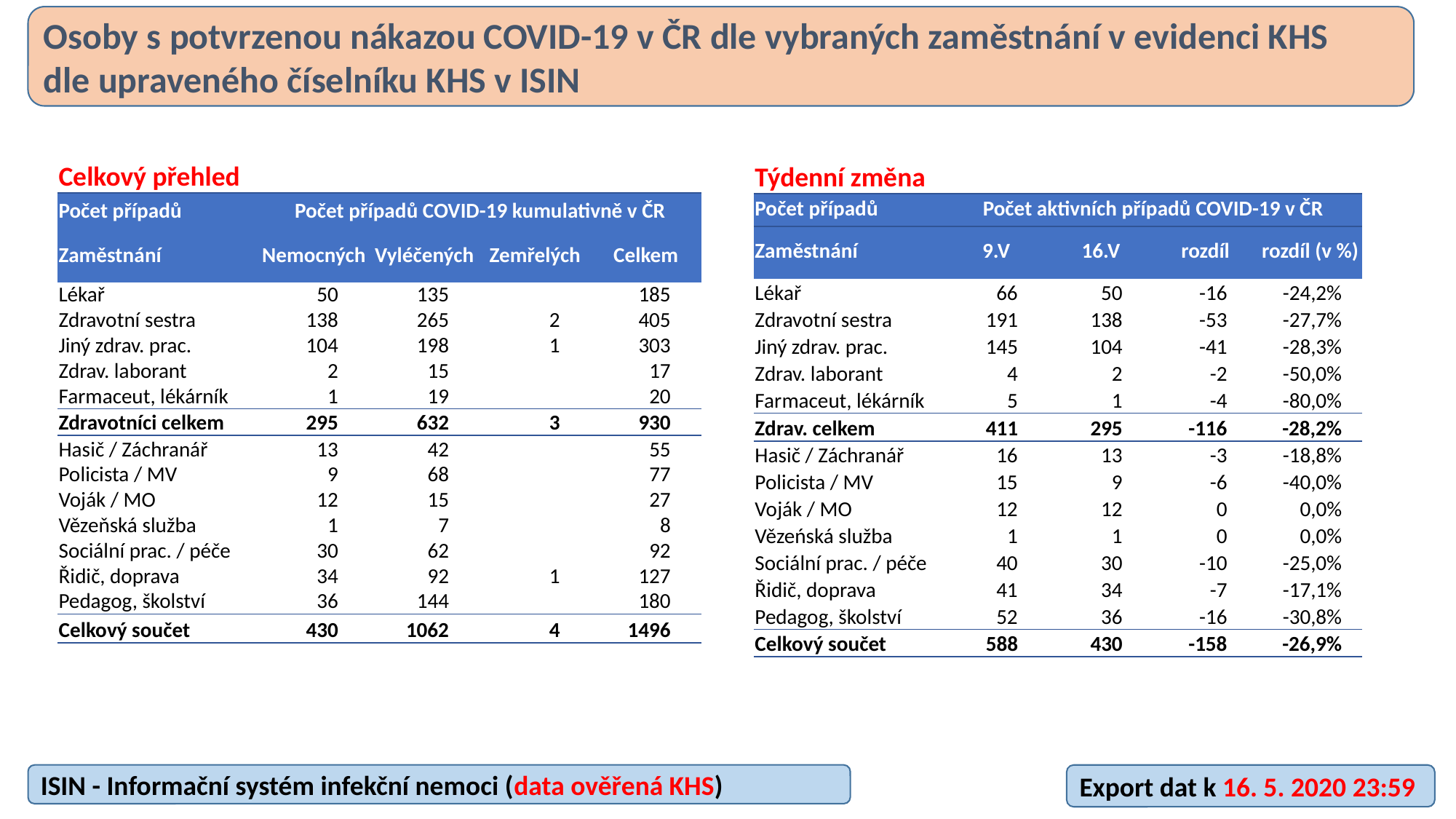

Osoby s potvrzenou nákazou COVID-19 v ČR dle vybraných zaměstnání v evidenci KHS
dle upraveného číselníku KHS v ISIN
| Celkový přehled |  |  |  |  |
| --- | --- | --- | --- | --- |
| Počet případů | Počet případů COVID-19 kumulativně v ČR |  |  |  |
| Zaměstnání | Nemocných | Vyléčených | Zemřelých | Celkem |
| Lékař | 50 | 135 |  | 185 |
| Zdravotní sestra | 138 | 265 | 2 | 405 |
| Jiný zdrav. prac. | 104 | 198 | 1 | 303 |
| Zdrav. laborant | 2 | 15 |  | 17 |
| Farmaceut, lékárník | 1 | 19 |  | 20 |
| Zdravotníci celkem | 295 | 632 | 3 | 930 |
| Hasič / Záchranář | 13 | 42 |  | 55 |
| Policista / MV | 9 | 68 |  | 77 |
| Voják / MO | 12 | 15 |  | 27 |
| Vězeňská služba | 1 | 7 |  | 8 |
| Sociální prac. / péče | 30 | 62 |  | 92 |
| Řidič, doprava | 34 | 92 | 1 | 127 |
| Pedagog, školství | 36 | 144 |  | 180 |
| Celkový součet | 430 | 1062 | 4 | 1496 |
| Týdenní změna |  |  |  |  |
| --- | --- | --- | --- | --- |
| Počet případů | Počet aktivních případů COVID-19 v ČR |  |  |  |
| Zaměstnání | 9.V | 16.V | rozdíl | rozdíl (v %) |
| Lékař | 66 | 50 | -16 | -24,2% |
| Zdravotní sestra | 191 | 138 | -53 | -27,7% |
| Jiný zdrav. prac. | 145 | 104 | -41 | -28,3% |
| Zdrav. laborant | 4 | 2 | -2 | -50,0% |
| Farmaceut, lékárník | 5 | 1 | -4 | -80,0% |
| Zdrav. celkem | 411 | 295 | -116 | -28,2% |
| Hasič / Záchranář | 16 | 13 | -3 | -18,8% |
| Policista / MV | 15 | 9 | -6 | -40,0% |
| Voják / MO | 12 | 12 | 0 | 0,0% |
| Vězeńská služba | 1 | 1 | 0 | 0,0% |
| Sociální prac. / péče | 40 | 30 | -10 | -25,0% |
| Řidič, doprava | 41 | 34 | -7 | -17,1% |
| Pedagog, školství | 52 | 36 | -16 | -30,8% |
| Celkový součet | 588 | 430 | -158 | -26,9% |
ISIN - Informační systém infekční nemoci (data ověřená KHS)
Export dat k 16. 5. 2020 23:59